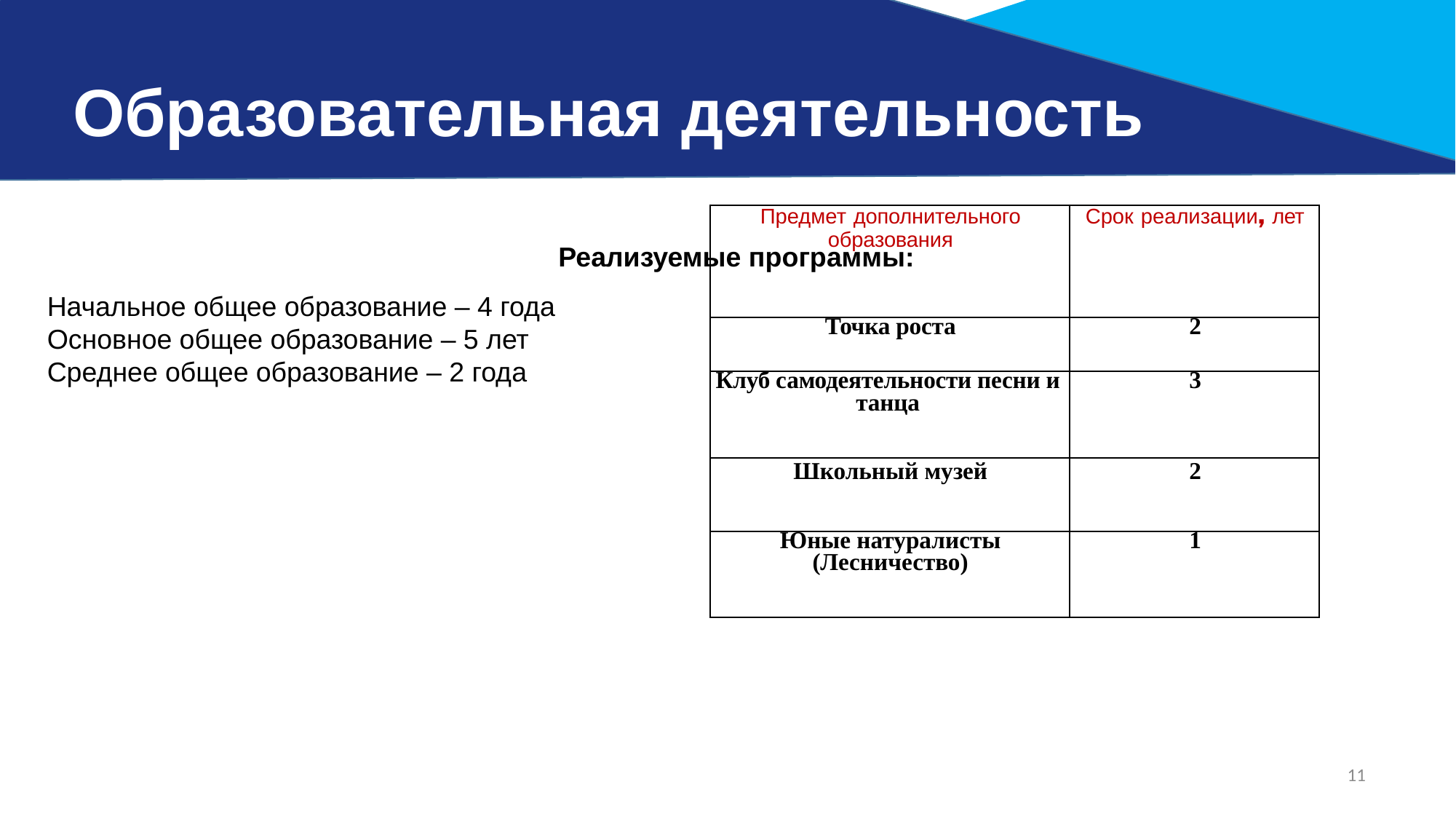

Образовательная деятельность

| Предмет дополнительного образования | Срок реализации, лет |
| --- | --- |
| Точка роста | 2 |
| Клуб самодеятельности песни и танца | 3 |
| Школьный музей | 2 |
| Юные натуралисты (Лесничество) | 1 |
Реализуемые программы:

Начальное общее образование – 4 года
Основное общее образование – 5 лет
Среднее общее образование – 2 года

11